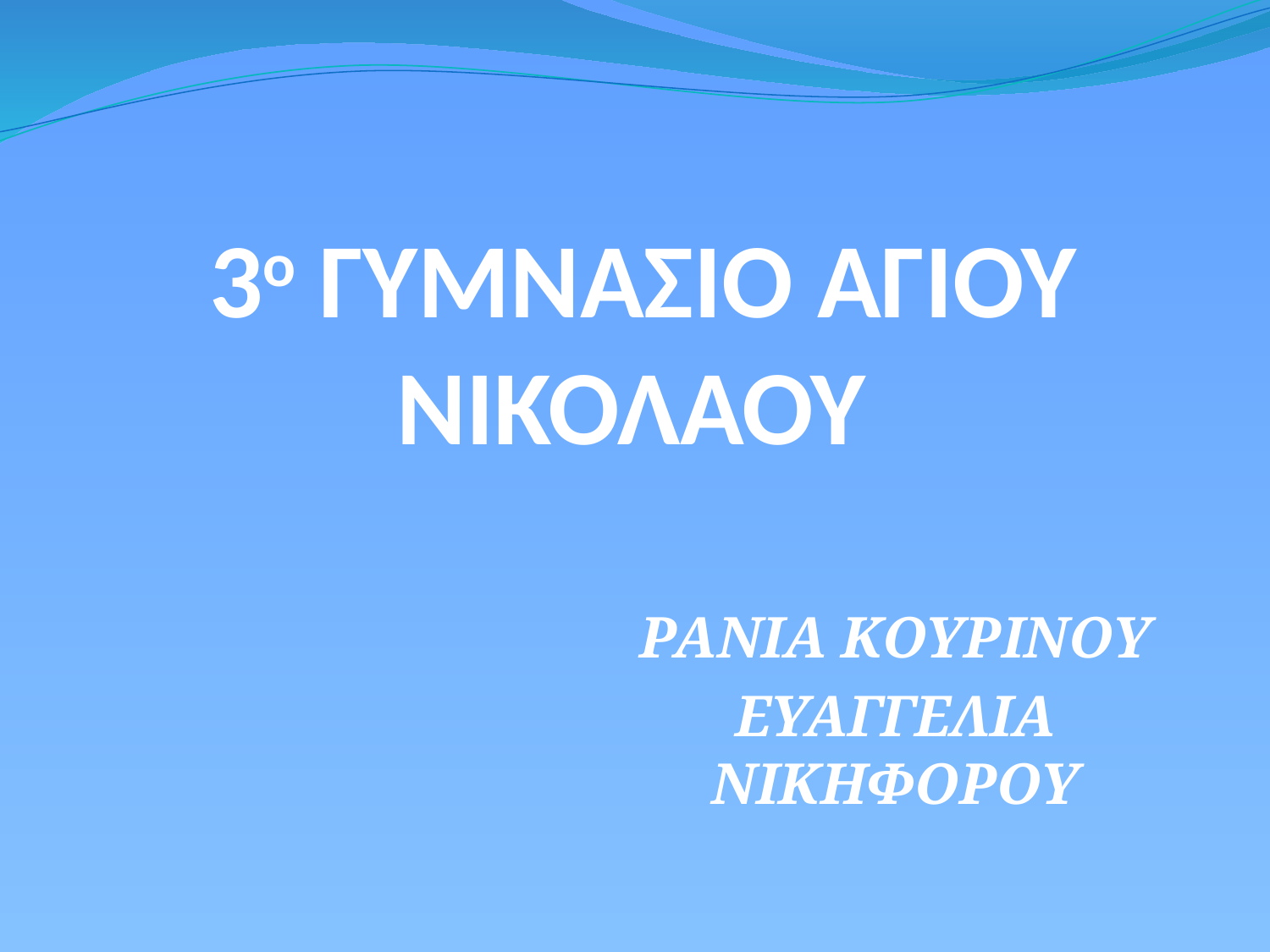

# 3ο ΓΥΜΝΑΣΙΟ ΑΓΙΟΥ ΝΙΚΟΛΑΟΥ
ΡΑΝΙΑ ΚΟΥΡΙΝΟΥ
ΕΥΑΓΓΕΛΙΑ ΝΙΚΗΦΟΡΟΥ